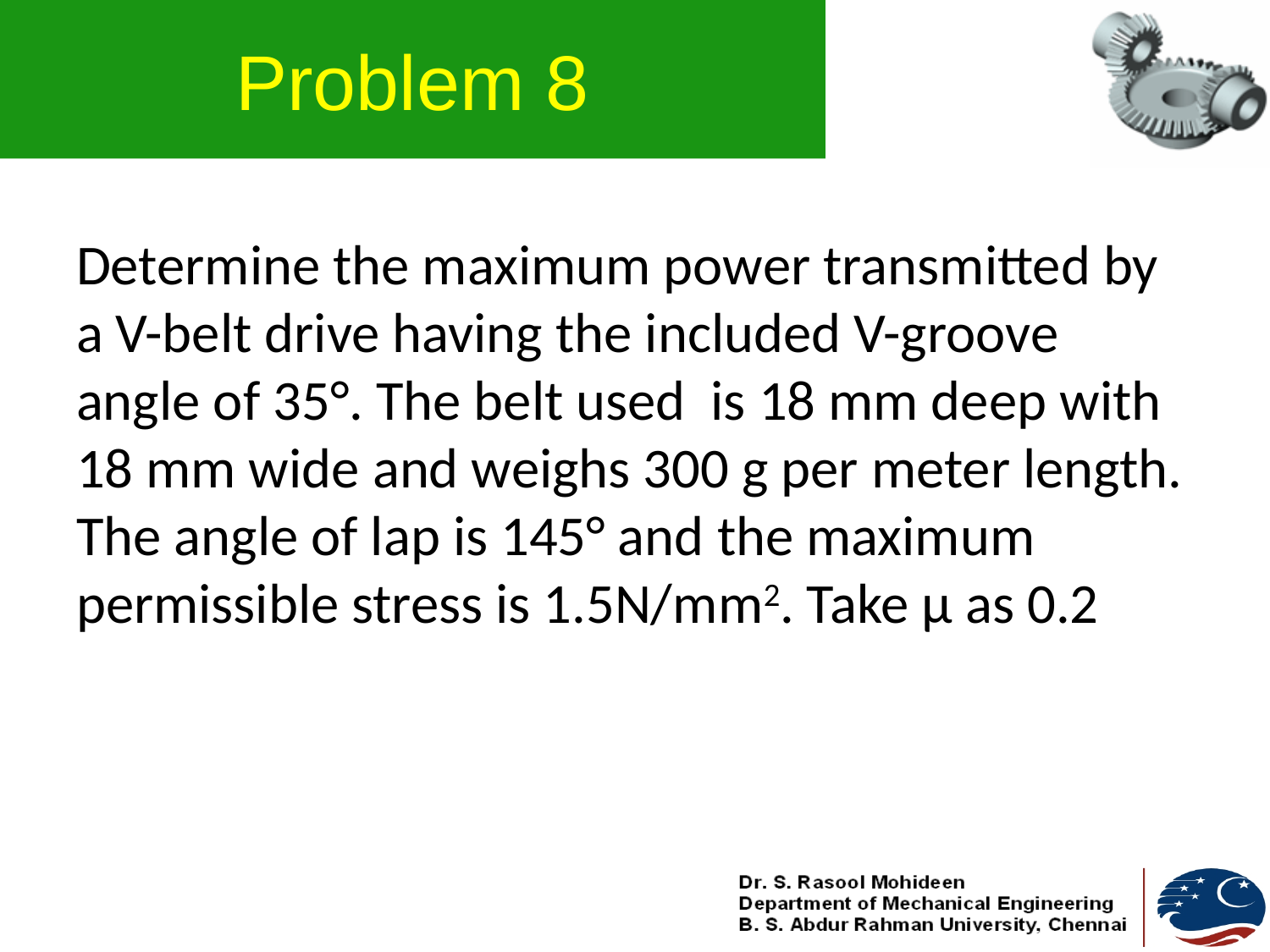

# Problem 8
Determine the maximum power transmitted by a V-belt drive having the included V-groove angle of 35°. The belt used  is 18 mm deep with 18 mm wide and weighs 300 g per meter length. The angle of lap is 145° and the maximum permissible stress is 1.5N/mm2. Take µ as 0.2